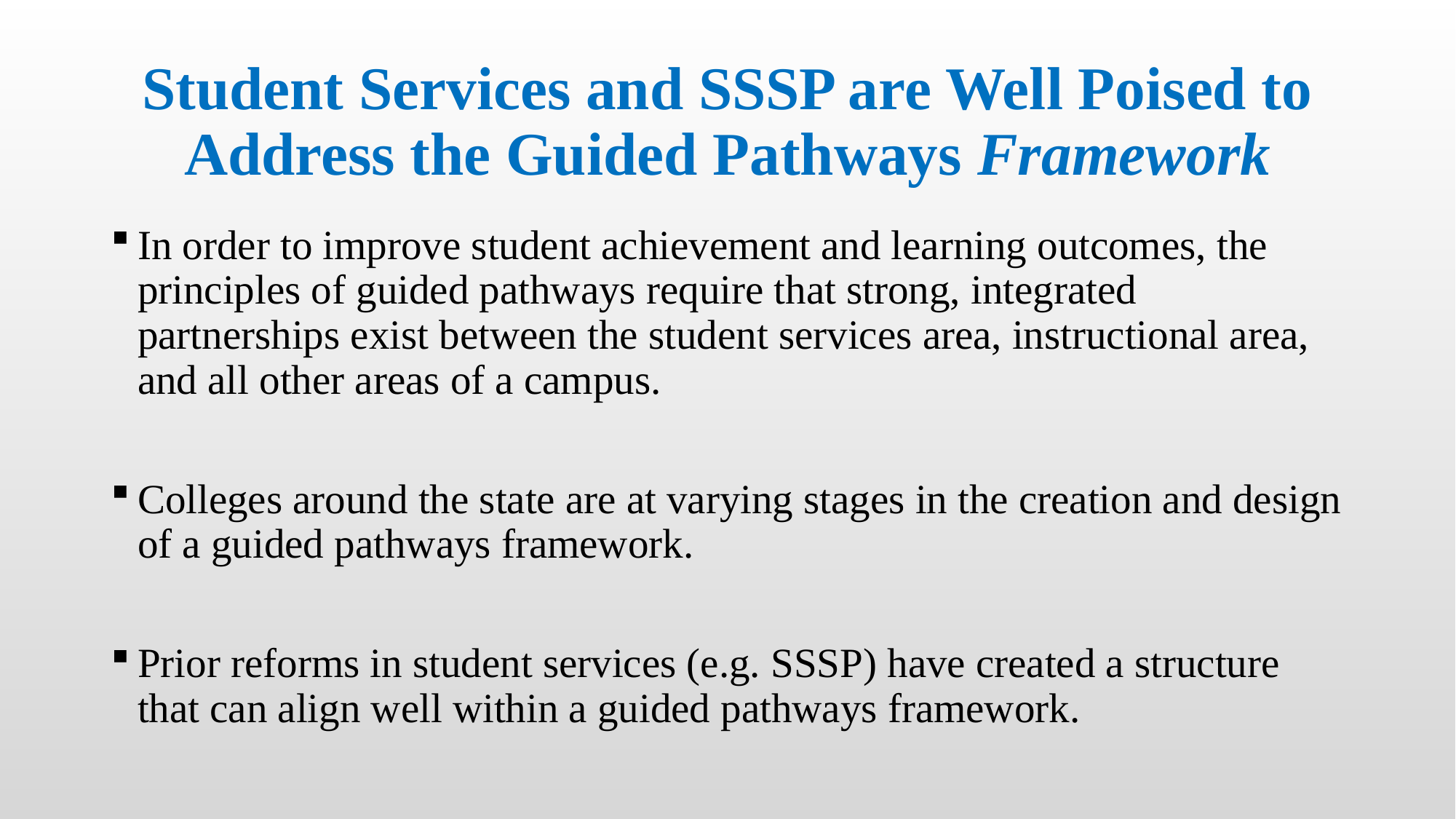

# Student Services and SSSP are Well Poised to Address the Guided Pathways Framework
In order to improve student achievement and learning outcomes, the principles of guided pathways require that strong, integrated partnerships exist between the student services area, instructional area, and all other areas of a campus.

Colleges around the state are at varying stages in the creation and design of a guided pathways framework.

Prior reforms in student services (e.g. SSSP) have created a structure that can align well within a guided pathways framework.